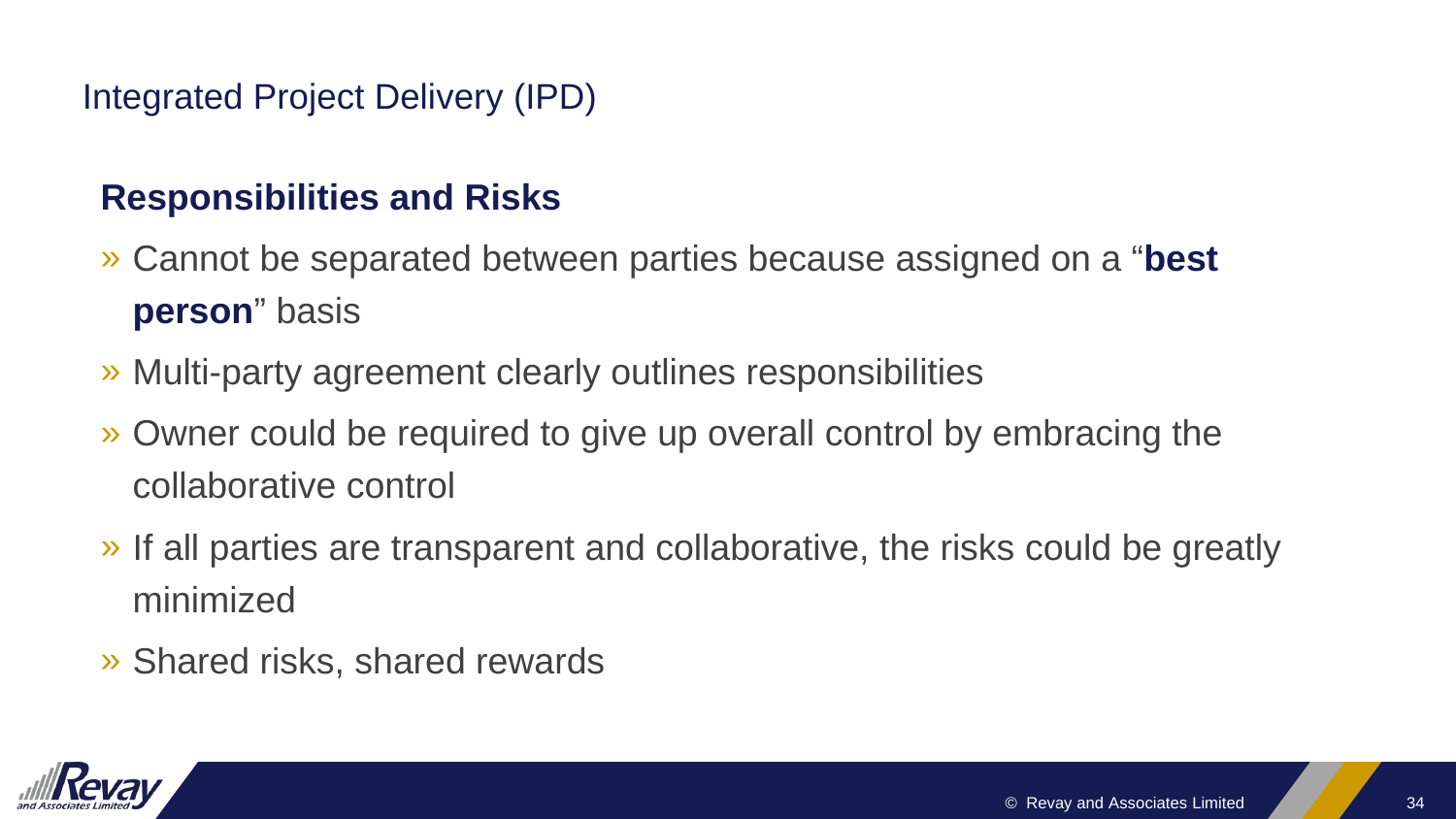

# Integrated Project Delivery (IPD)
Responsibilities and Risks
Cannot be separated between parties because assigned on a “best person” basis
Multi-party agreement clearly outlines responsibilities
Owner could be required to give up overall control by embracing the collaborative control
If all parties are transparent and collaborative, the risks could be greatly minimized
Shared risks, shared rewards